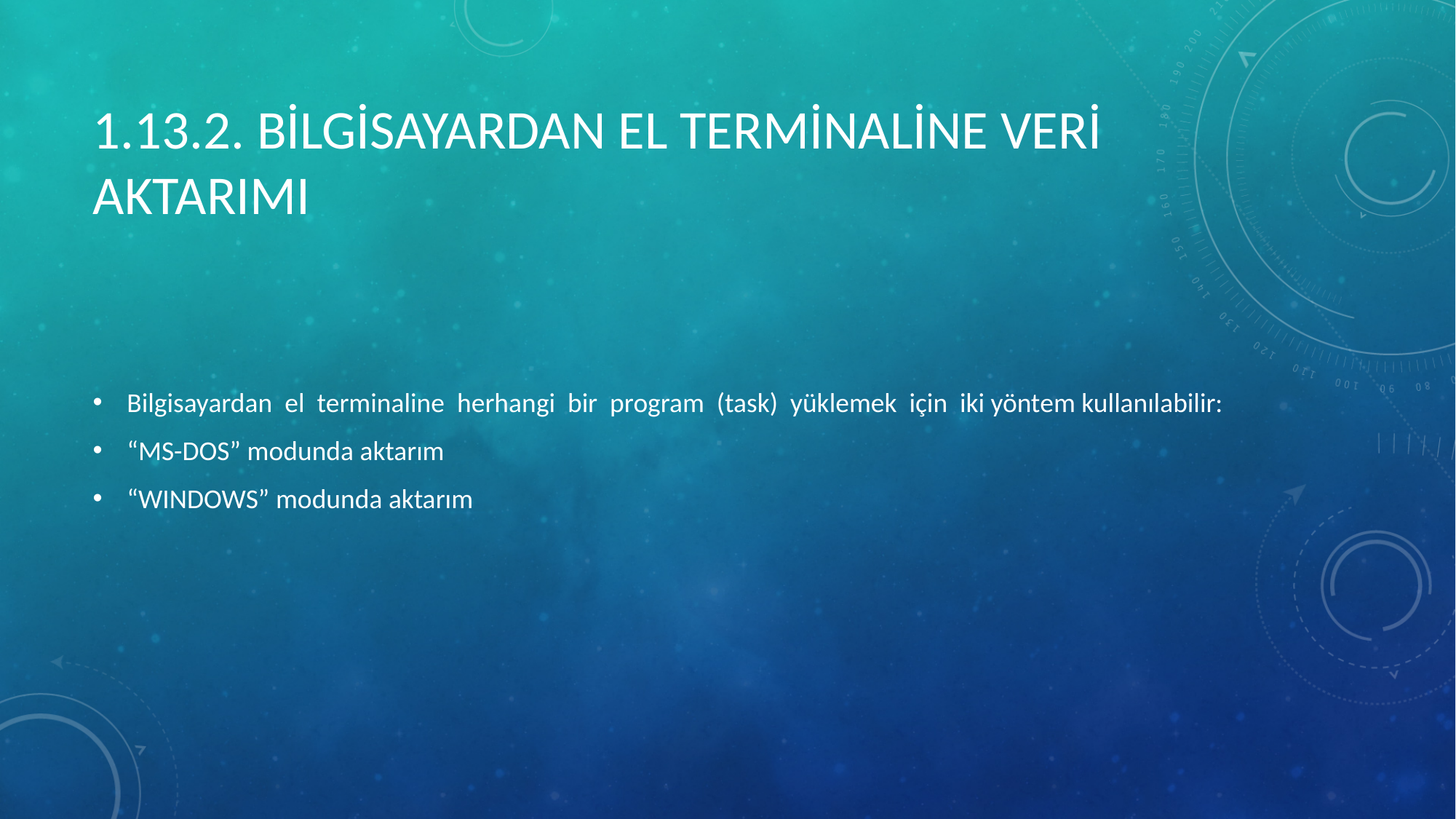

# 1.13.2. Bilgisayardan El Terminaline Veri Aktarımı
Bilgisayardan  el  terminaline  herhangi  bir  program  (task)  yüklemek  için  iki yöntem kullanılabilir:
“MS-DOS” modunda aktarım
“WINDOWS” modunda aktarım